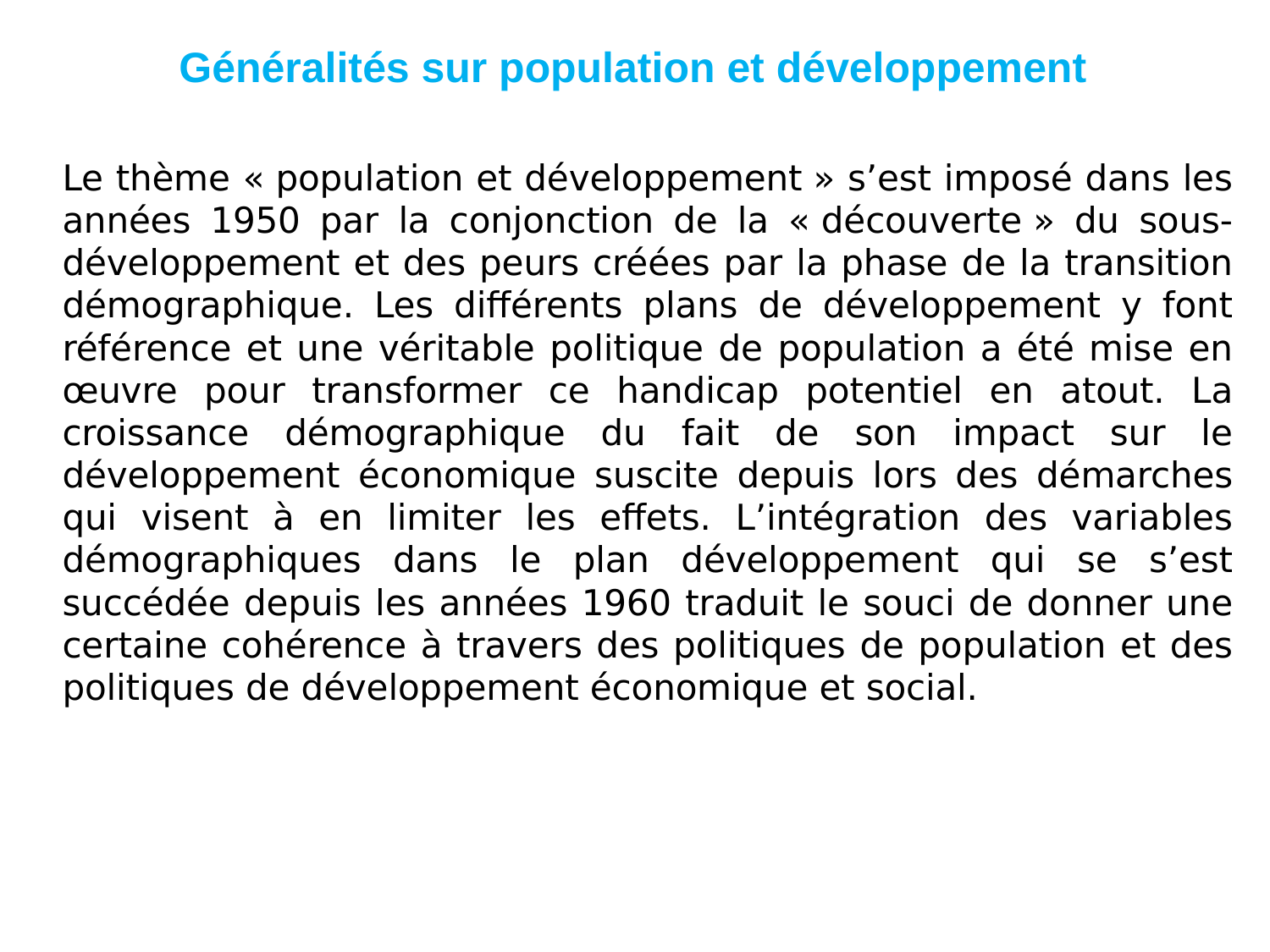

# Généralités sur population et développement
Le thème « population et développement » s’est imposé dans les années 1950 par la conjonction de la « découverte » du sous-développement et des peurs créées par la phase de la transition démographique. Les différents plans de développement y font référence et une véritable politique de population a été mise en œuvre pour transformer ce handicap potentiel en atout. La croissance démographique du fait de son impact sur le développement économique suscite depuis lors des démarches qui visent à en limiter les effets. L’intégration des variables démographiques dans le plan développement qui se s’est succédée depuis les années 1960 traduit le souci de donner une certaine cohérence à travers des politiques de population et des politiques de développement économique et social.